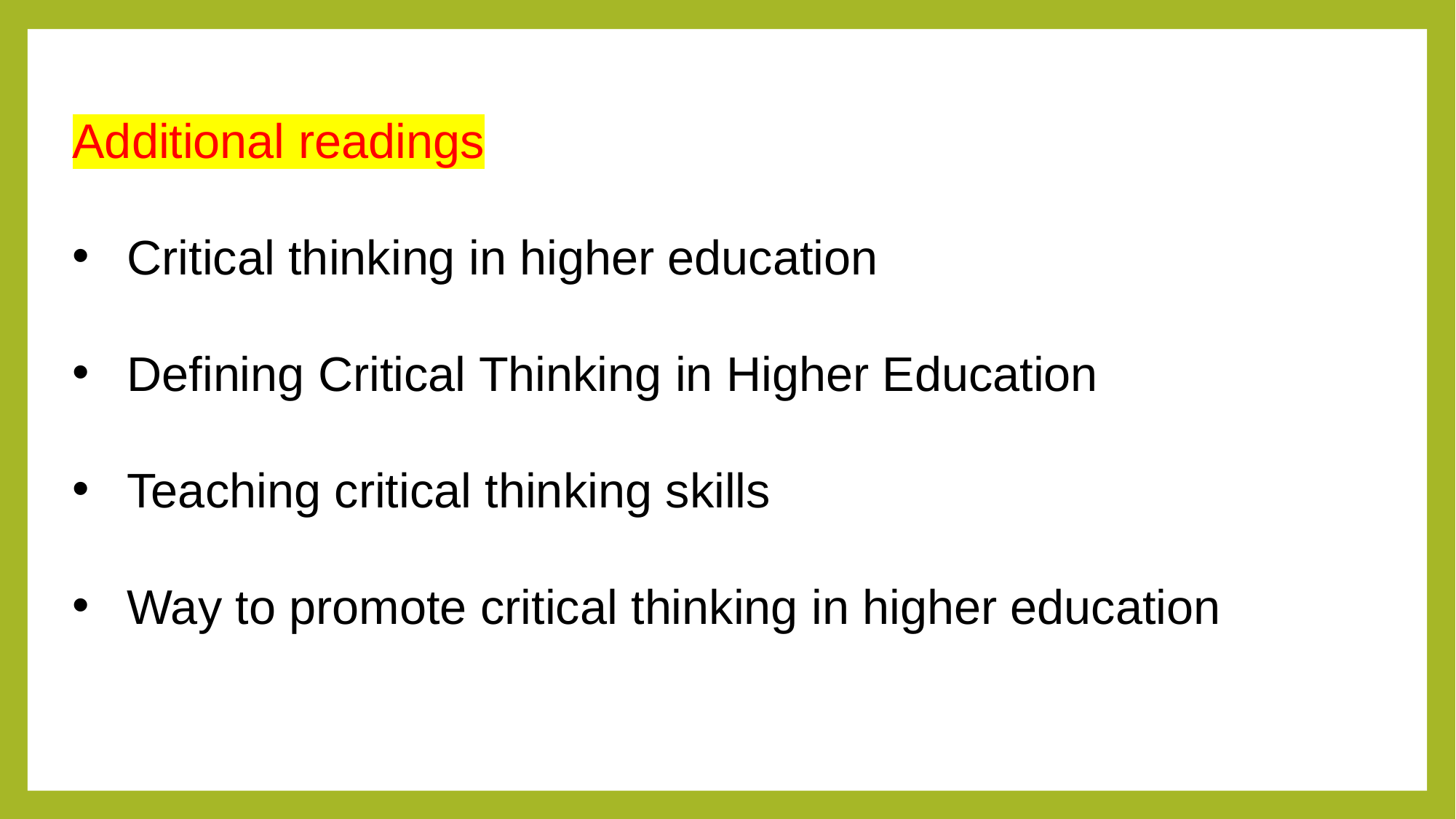

Additional readings

Critical thinking in higher education

Defining Critical Thinking in Higher Education

Teaching critical thinking skills

Way to promote critical thinking in higher education